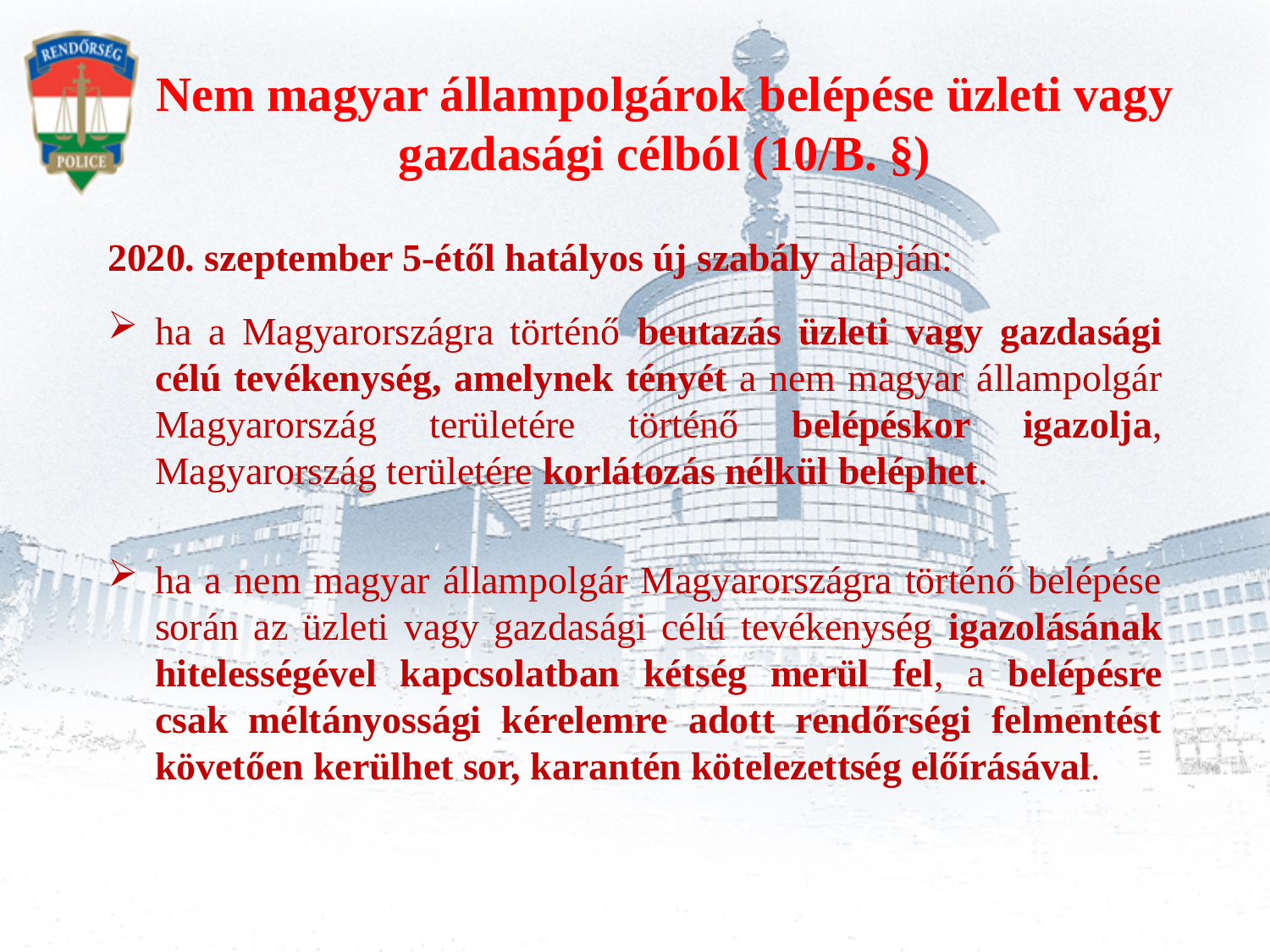

# Nem magyar állampolgárok belépése üzleti vagy gazdasági célból (10/B. §)
2020. szeptember 5-étől hatályos új szabály alapján:

ha a Magyarországra történő beutazás üzleti vagy gazdasági célú tevékenység, amelynek tényét a nem magyar állampolgár Magyarország területére történő belépéskor igazolja, Magyarország területére korlátozás nélkül beléphet.

ha a nem magyar állampolgár Magyarországra történő belépése során az üzleti vagy gazdasági célú tevékenység igazolásának hitelességével kapcsolatban kétség merül fel, a belépésre csak méltányossági kérelemre adott rendőrségi felmentést követően kerülhet sor, karantén kötelezettség előírásával.